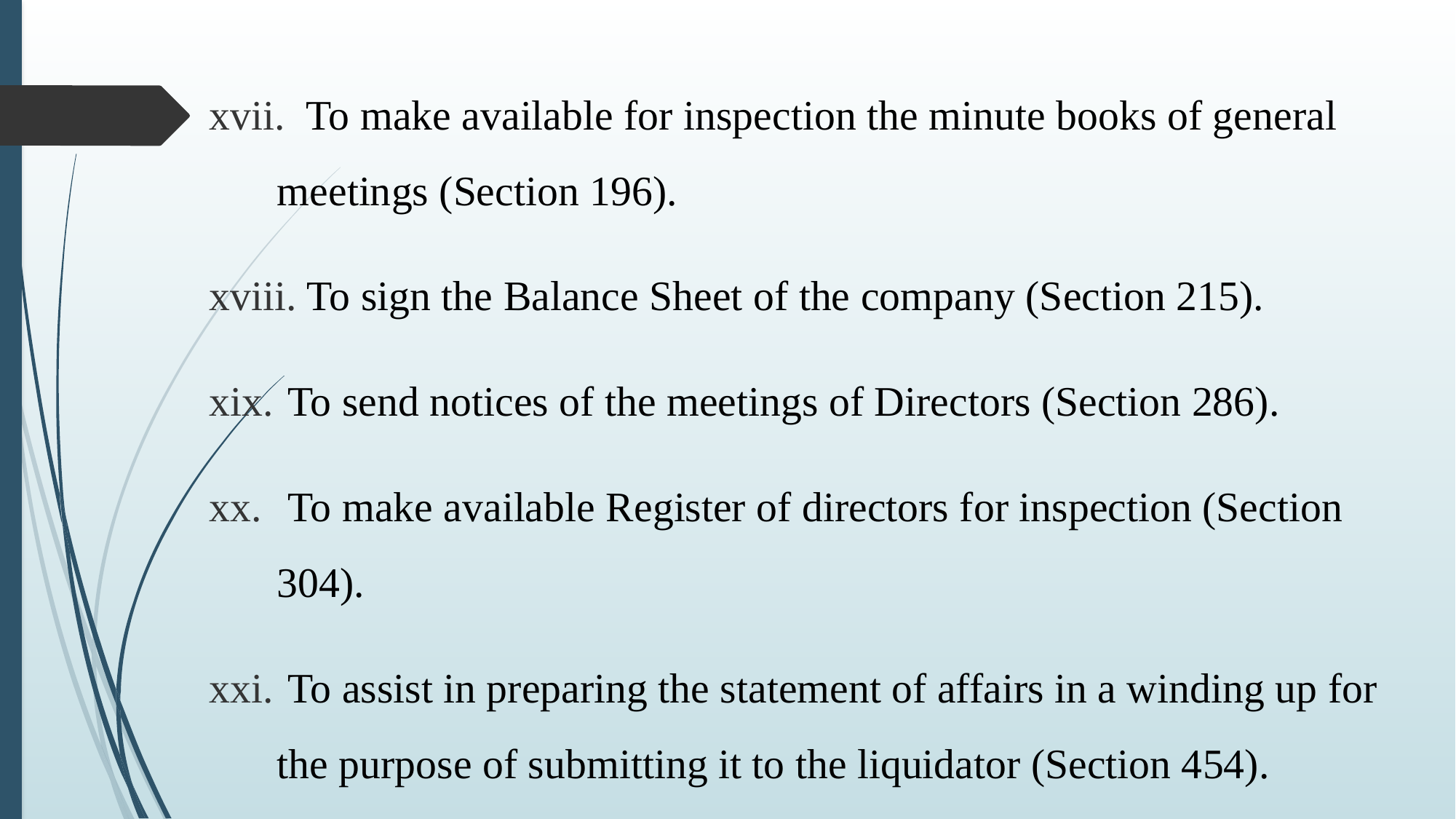

To make available for inspection the minute books of general meetings (Section 196).
 To sign the Balance Sheet of the company (Section 215).
 To send notices of the meetings of Directors (Section 286).
 To make available Register of directors for inspection (Section 304).
 To assist in preparing the statement of affairs in a winding up for the purpose of submitting it to the liquidator (Section 454).